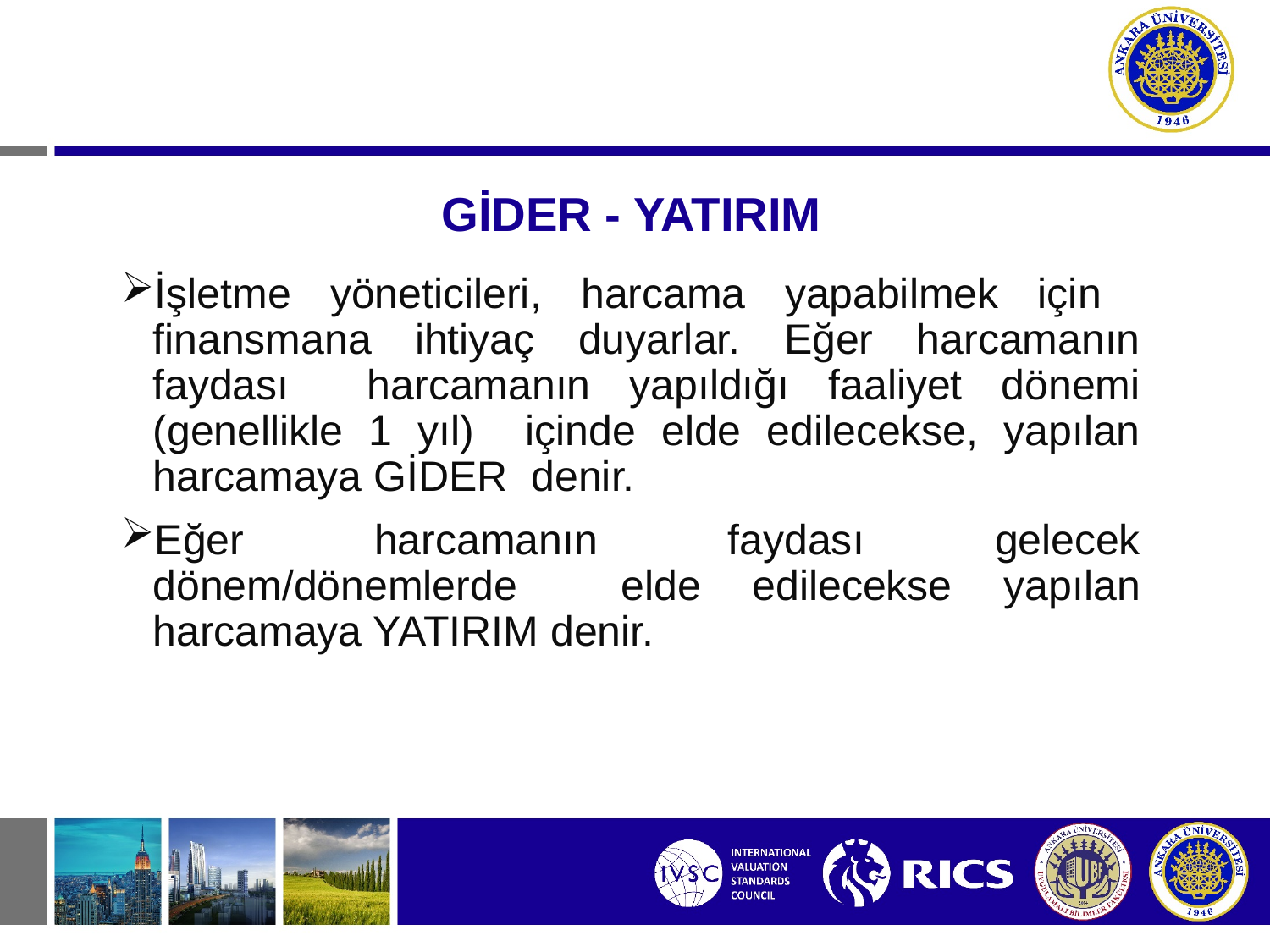

# GİDER - YATIRIM
İşletme yöneticileri, harcama yapabilmek için  finansmana ihtiyaç duyarlar. Eğer harcamanın faydası  harcamanın yapıldığı faaliyet dönemi (genellikle 1 yıl)  içinde elde edilecekse, yapılan harcamaya GİDER  denir.
Eğer harcamanın faydası gelecek dönem/dönemlerde  elde edilecekse yapılan harcamaya YATIRIM denir.